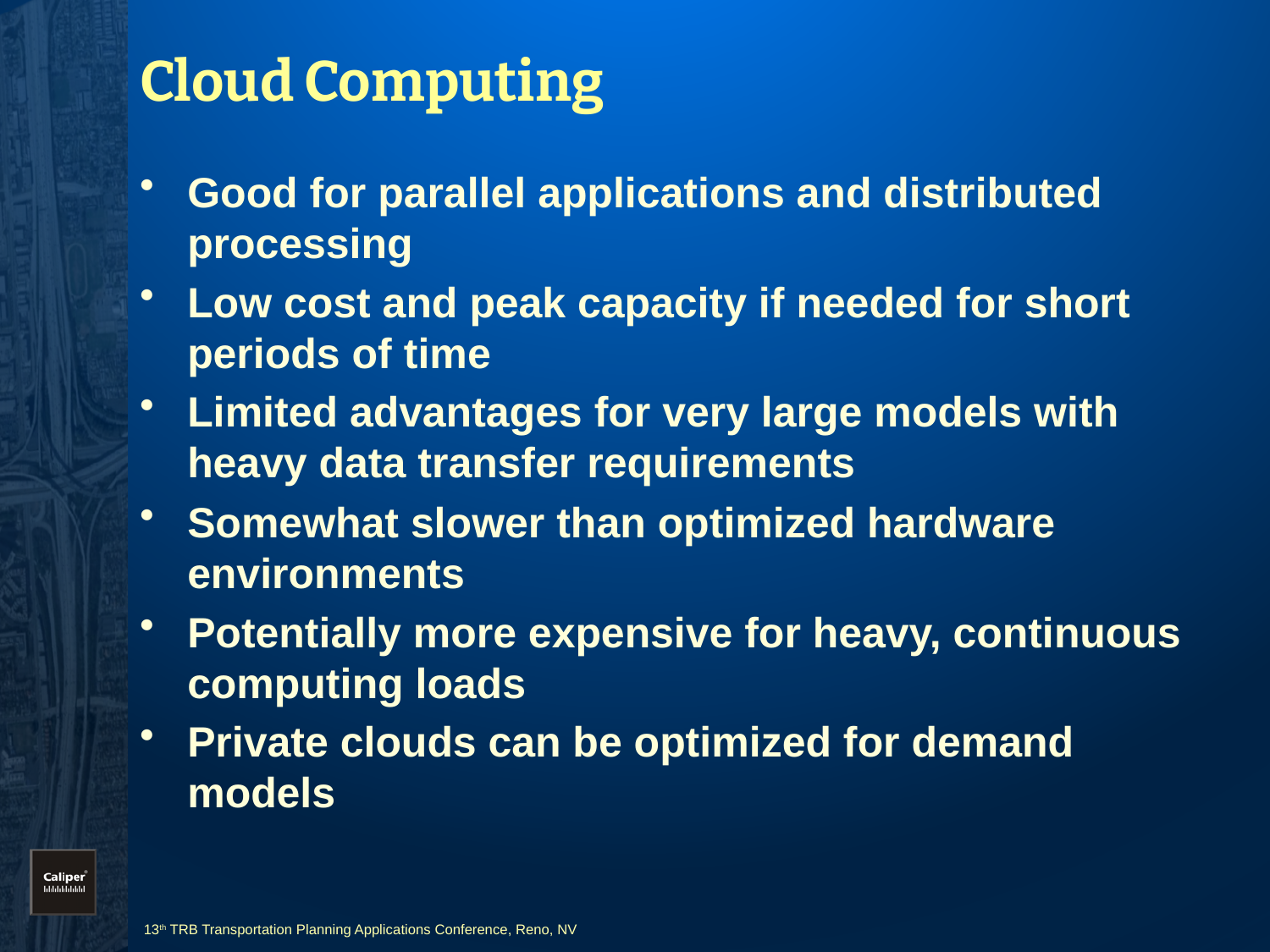

# Cloud Computing
Good for parallel applications and distributed processing
Low cost and peak capacity if needed for short periods of time
Limited advantages for very large models with heavy data transfer requirements
Somewhat slower than optimized hardware environments
Potentially more expensive for heavy, continuous computing loads
Private clouds can be optimized for demand models